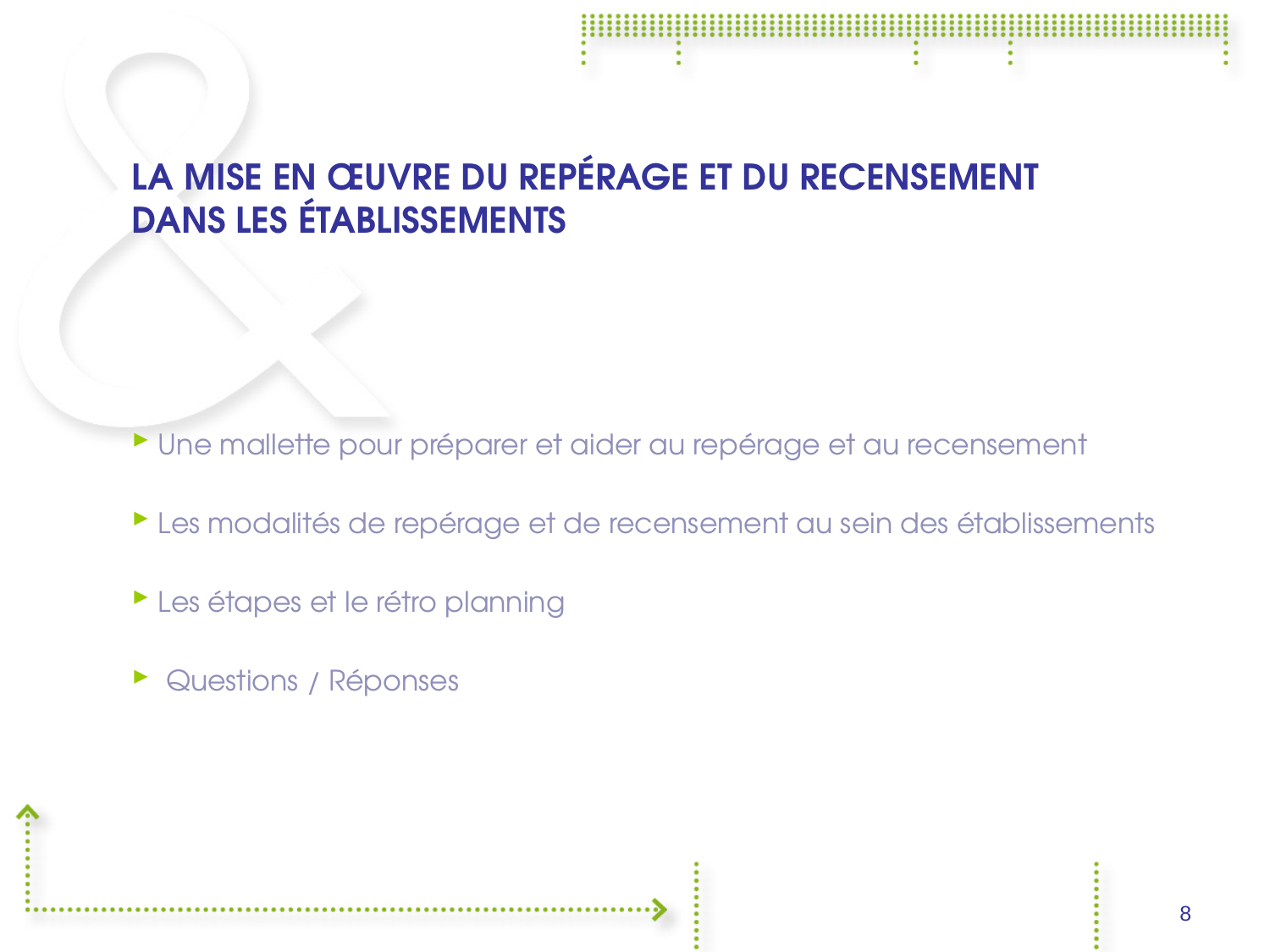

# La mise en œuvre du repérage et du recensement dans les établissements
 Une mallette pour préparer et aider au repérage et au recensement

 Les modalités de repérage et de recensement au sein des établissements

 Les étapes et le rétro planning

  Questions / Réponses

8